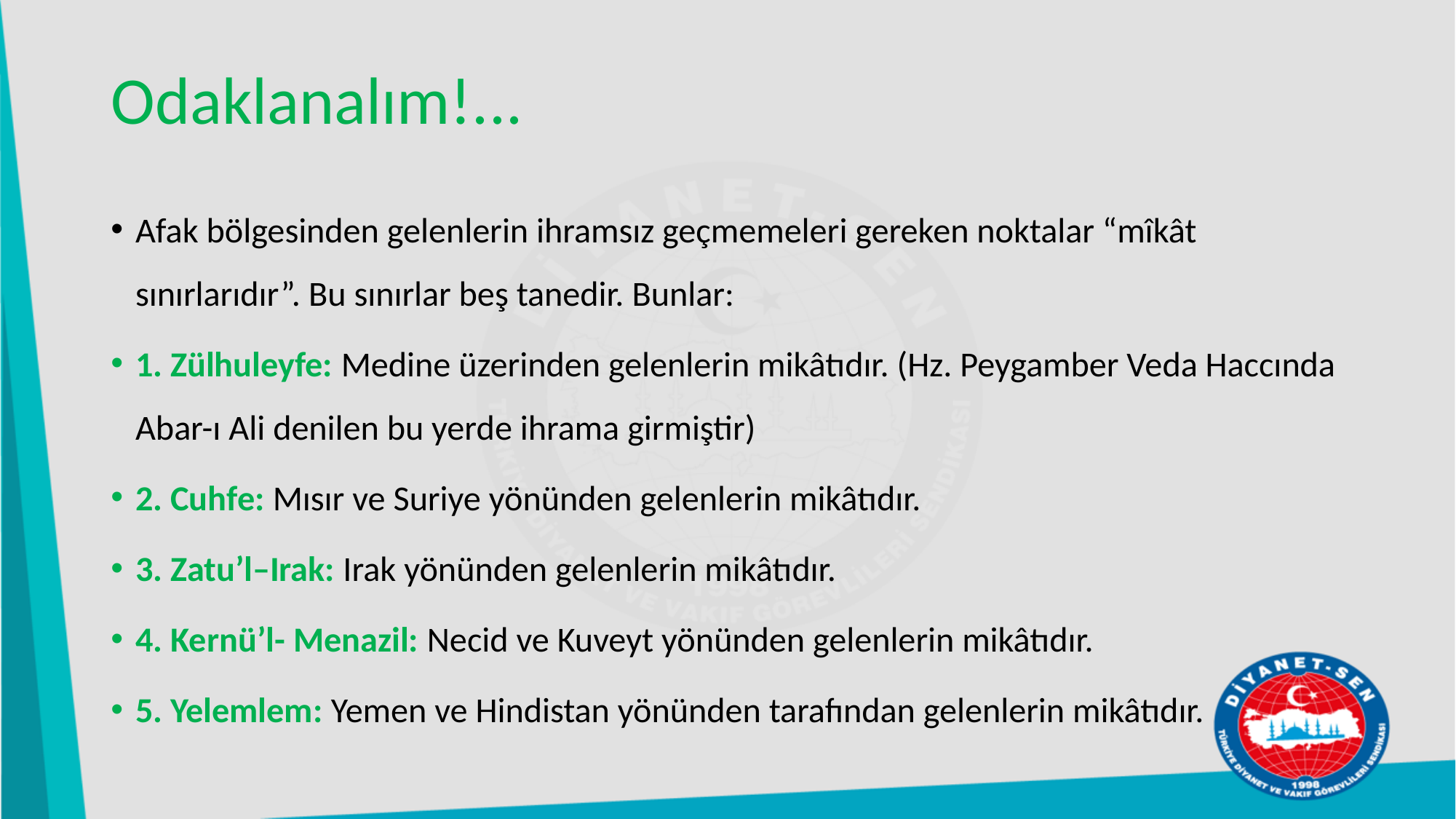

# Odaklanalım!...
Afak bölgesinden gelenlerin ihramsız geçmemeleri gereken noktalar “mîkât sınırlarıdır”. Bu sınırlar beş tanedir. Bunlar:
1. Zülhuleyfe: Medine üzerinden gelenlerin mikâtıdır. (Hz. Peygamber Veda Haccında Abar-ı Ali denilen bu yerde ihrama girmiştir)
2. Cuhfe: Mısır ve Suriye yönünden gelenlerin mikâtıdır.
3. Zatu’l–Irak: Irak yönünden gelenlerin mikâtıdır.
4. Kernü’l- Menazil: Necid ve Kuveyt yönünden gelenlerin mikâtıdır.
5. Yelemlem: Yemen ve Hindistan yönünden tarafından gelenlerin mikâtıdır.